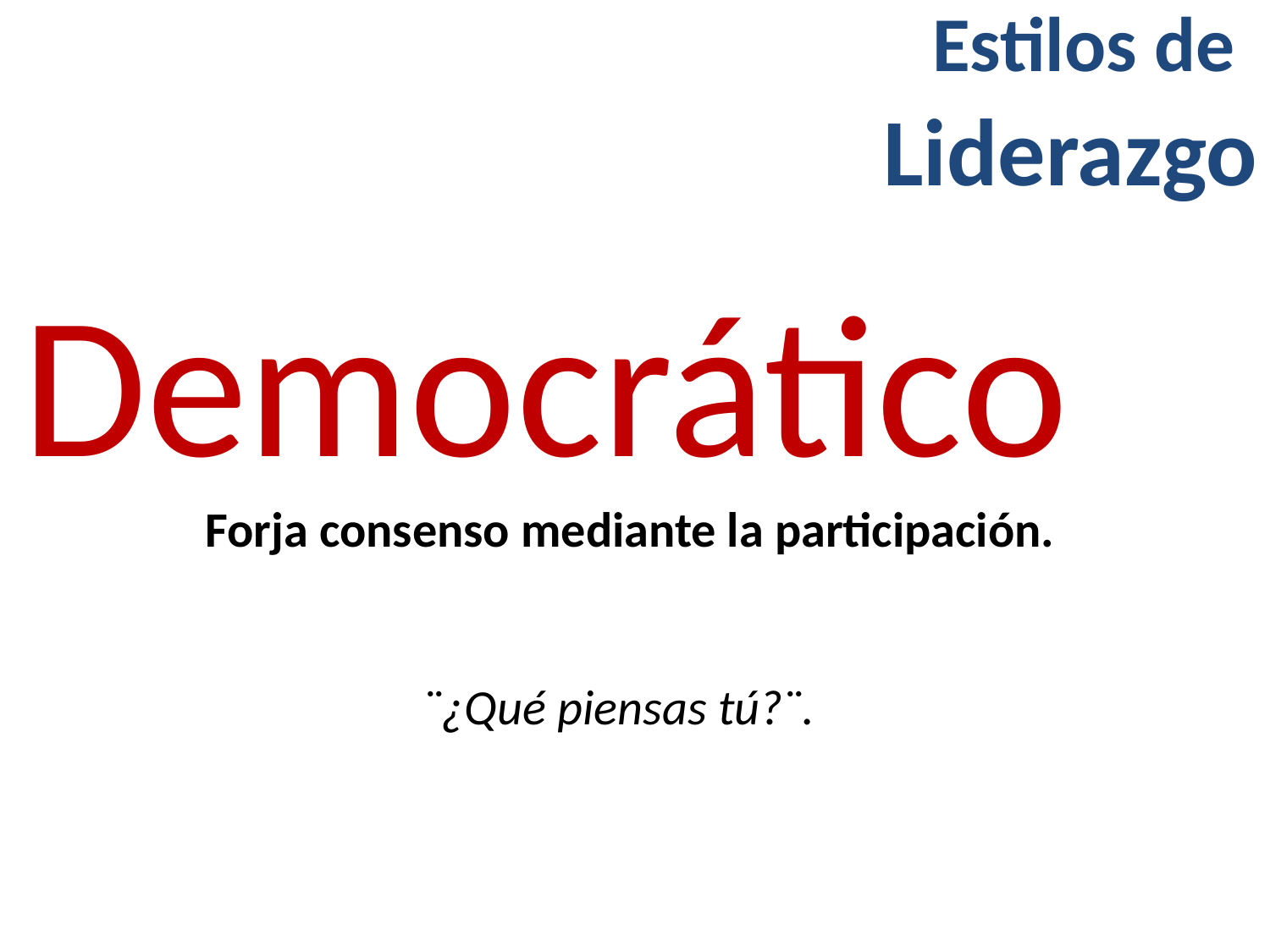

Estilos de
Liderazgo
Democrático
 Forja consenso mediante la participación.

¨¿Qué piensas tú?¨.